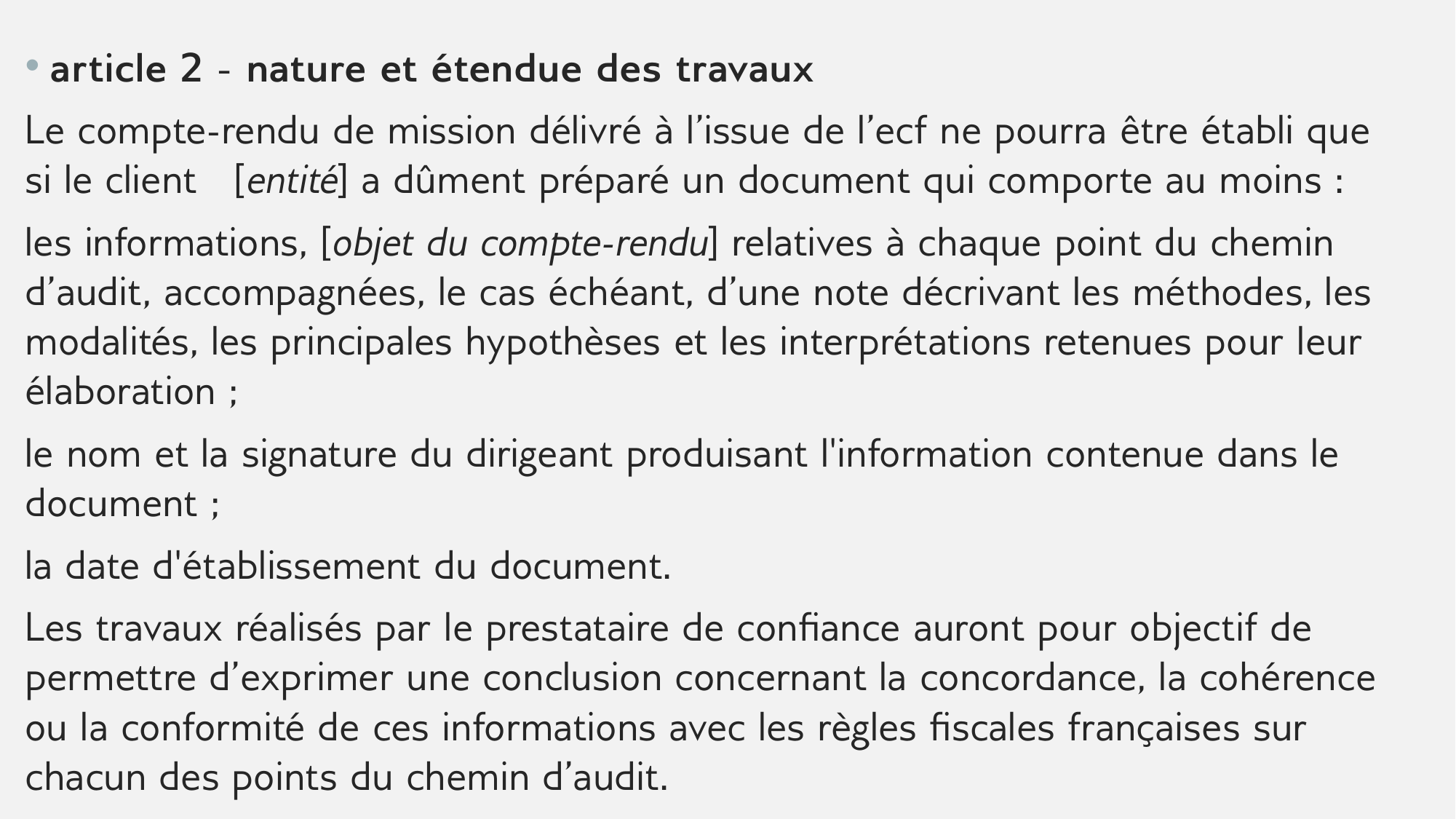

article 2 - nature et étendue des travaux
Le compte-rendu de mission délivré à l’issue de l’ecf ne pourra être établi que si le client   [entité] a dûment préparé un document qui comporte au moins :
les informations, [objet du compte-rendu] relatives à chaque point du chemin d’audit, accompagnées, le cas échéant, d’une note décrivant les méthodes, les modalités, les principales hypothèses et les interprétations retenues pour leur élaboration ;
le nom et la signature du dirigeant produisant l'information contenue dans le document ;
la date d'établissement du document.
Les travaux réalisés par le prestataire de confiance auront pour objectif de permettre d’exprimer une conclusion concernant la concordance, la cohérence ou la conformité de ces informations avec les règles fiscales françaises sur chacun des points du chemin d’audit.